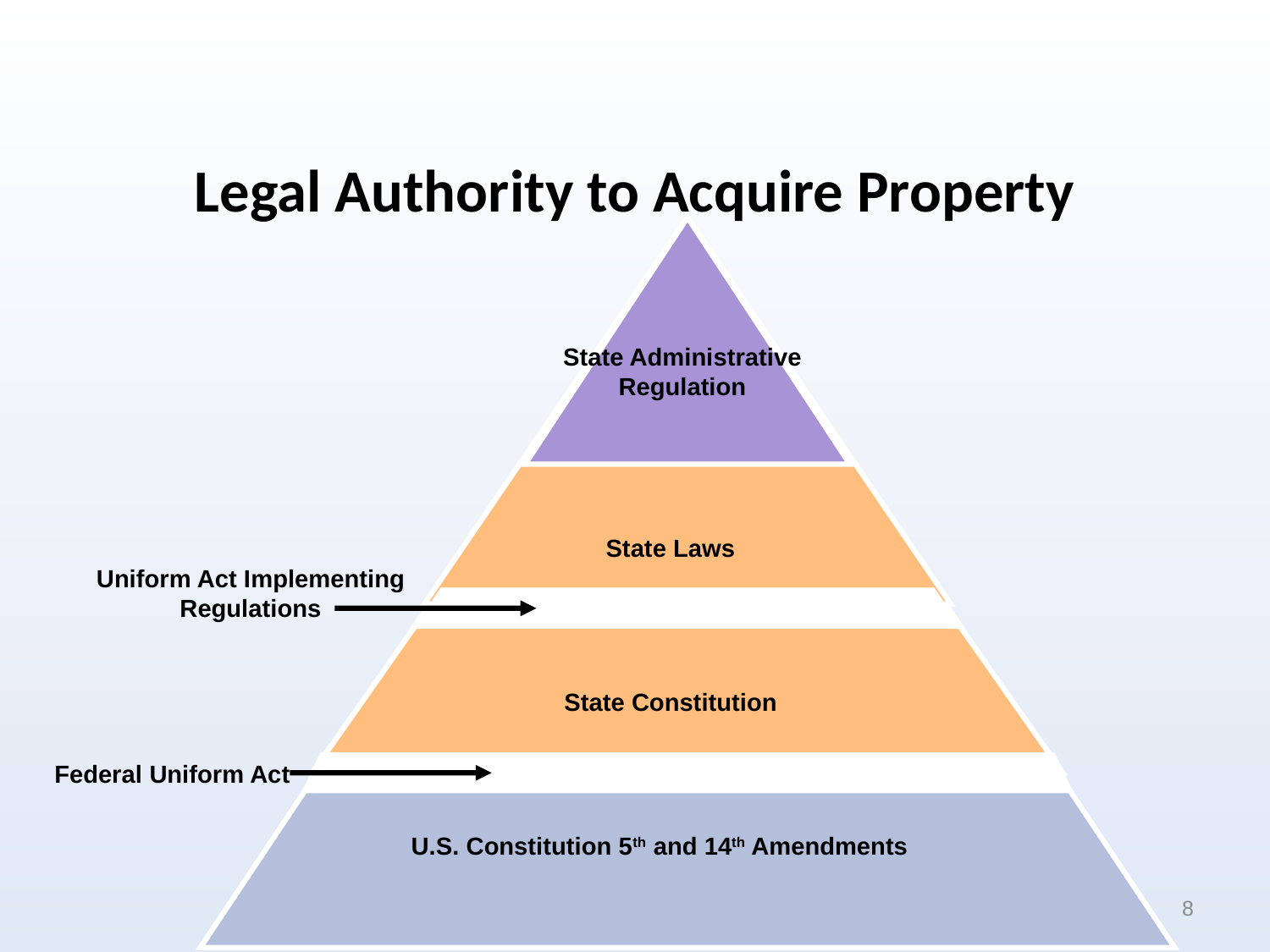

# Legal Authority to Acquire Property

State Administrative Regulation
State Laws
Uniform Act Implementing Regulations

State Constitution
Federal Uniform Act

U.S. Constitution 5th and 14th Amendments

8